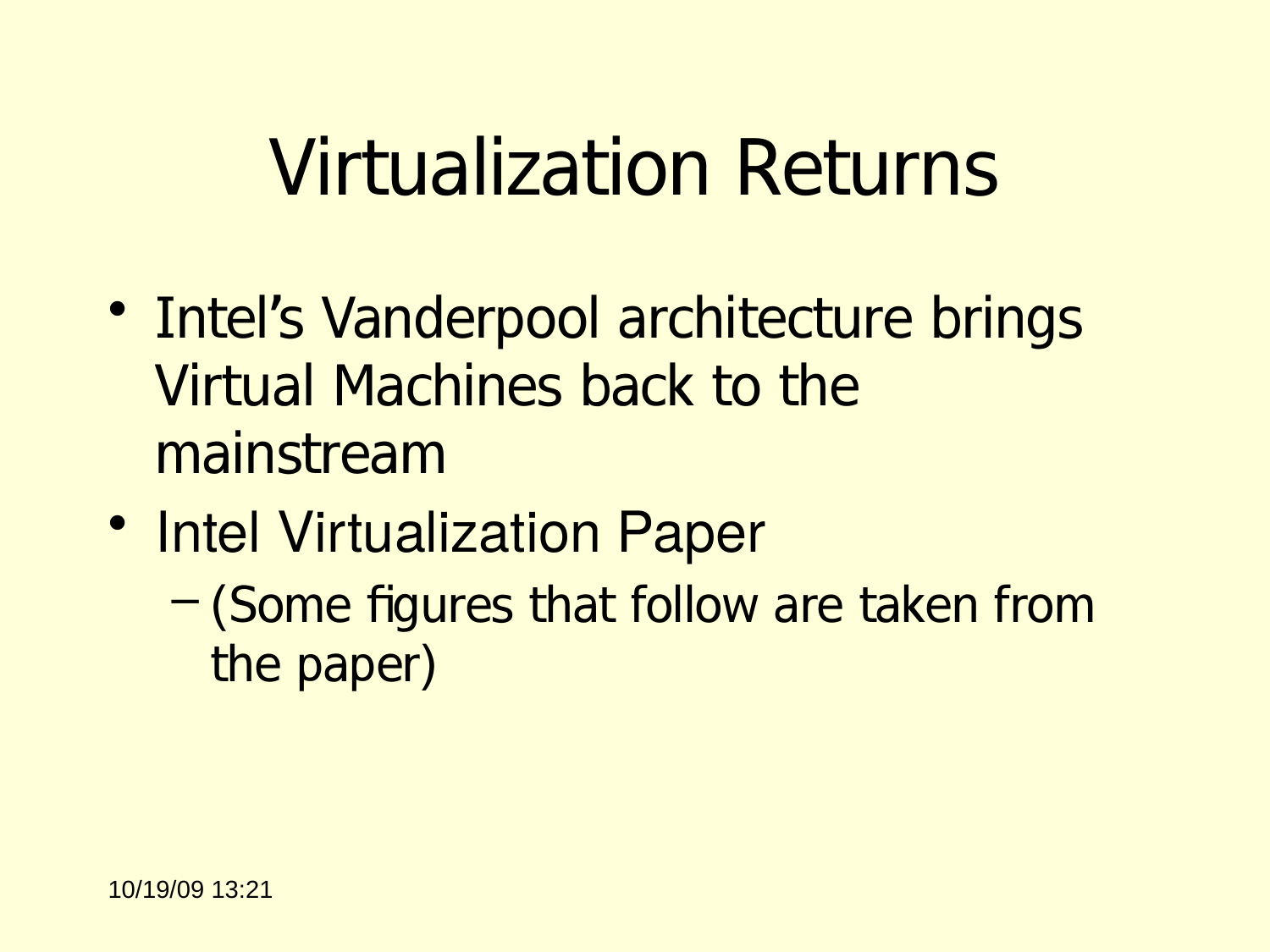

# Virtualization Returns
Intel’s Vanderpool architecture brings Virtual Machines back to the mainstream
Intel Virtualization Paper
(Some figures that follow are taken from the paper)
10/19/09 13:21